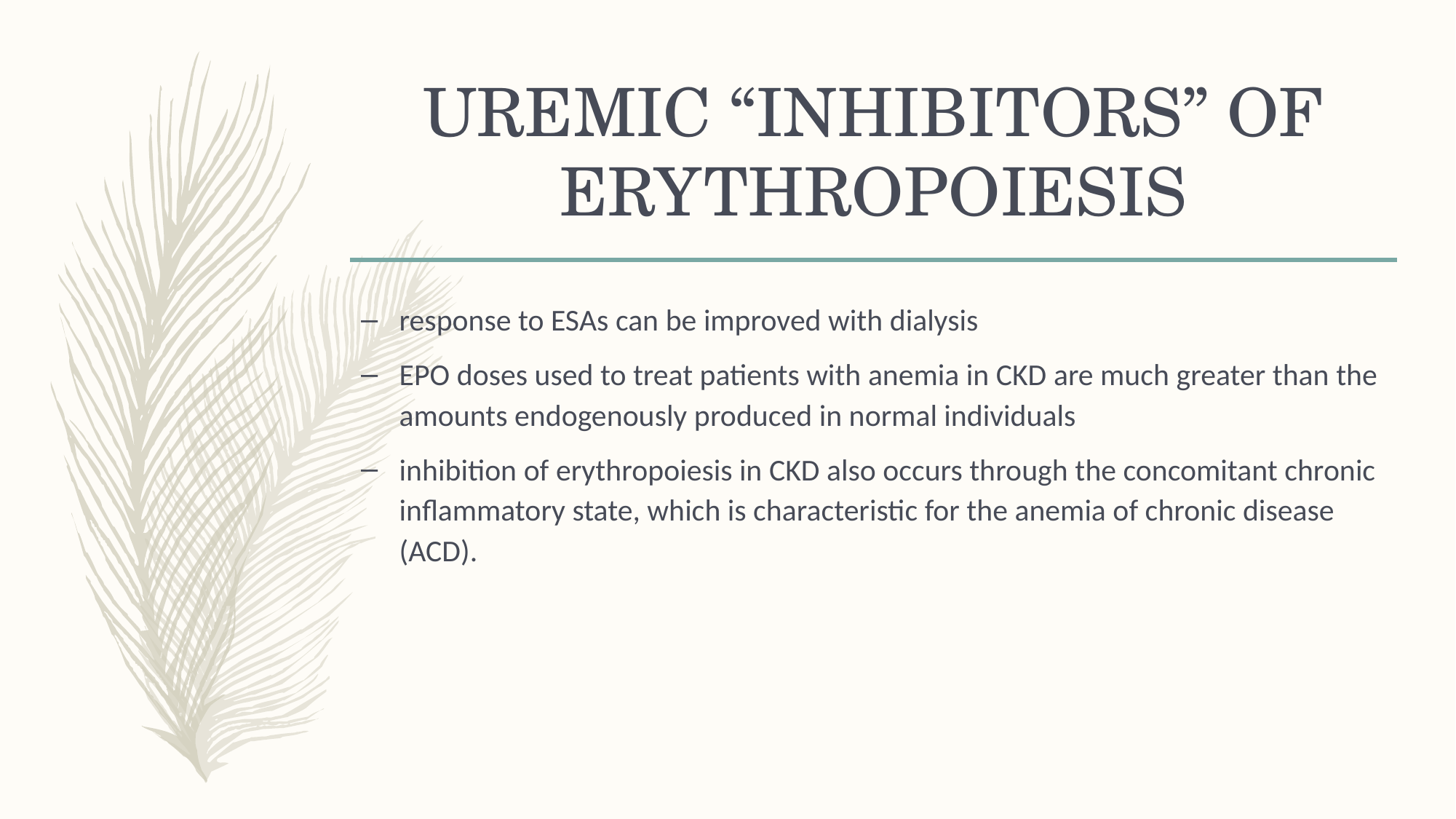

# UREMIC “INHIBITORS” OF ERYTHROPOIESIS
response to ESAs can be improved with dialysis
EPO doses used to treat patients with anemia in CKD are much greater than the amounts endogenously produced in normal individuals
inhibition of erythropoiesis in CKD also occurs through the concomitant chronic inflammatory state, which is characteristic for the anemia of chronic disease (ACD).